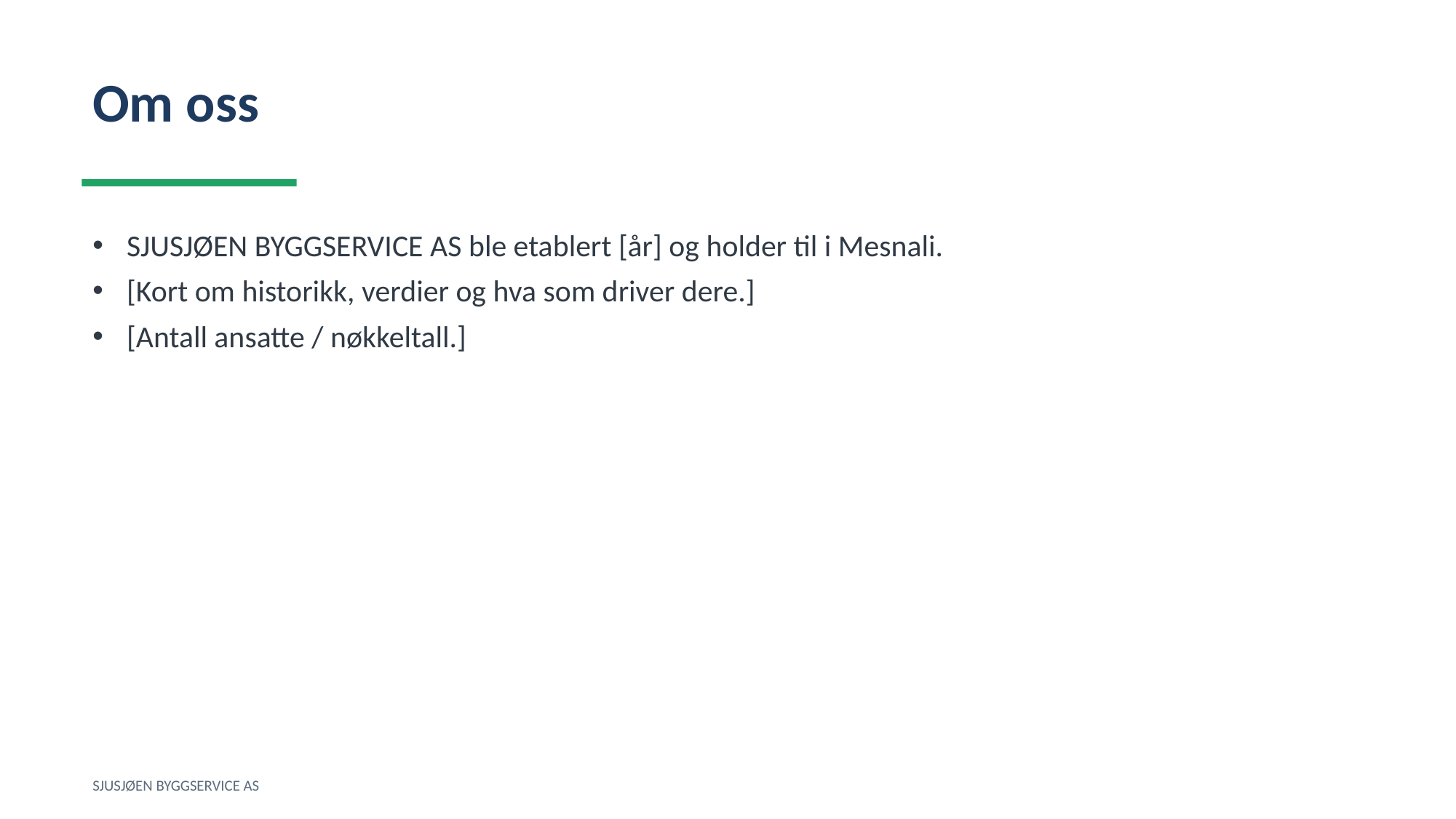

Om oss

SJUSJØEN BYGGSERVICE AS ble etablert [år] og holder til i Mesnali.
[Kort om historikk, verdier og hva som driver dere.]
[Antall ansatte / nøkkeltall.]
SJUSJØEN BYGGSERVICE AS